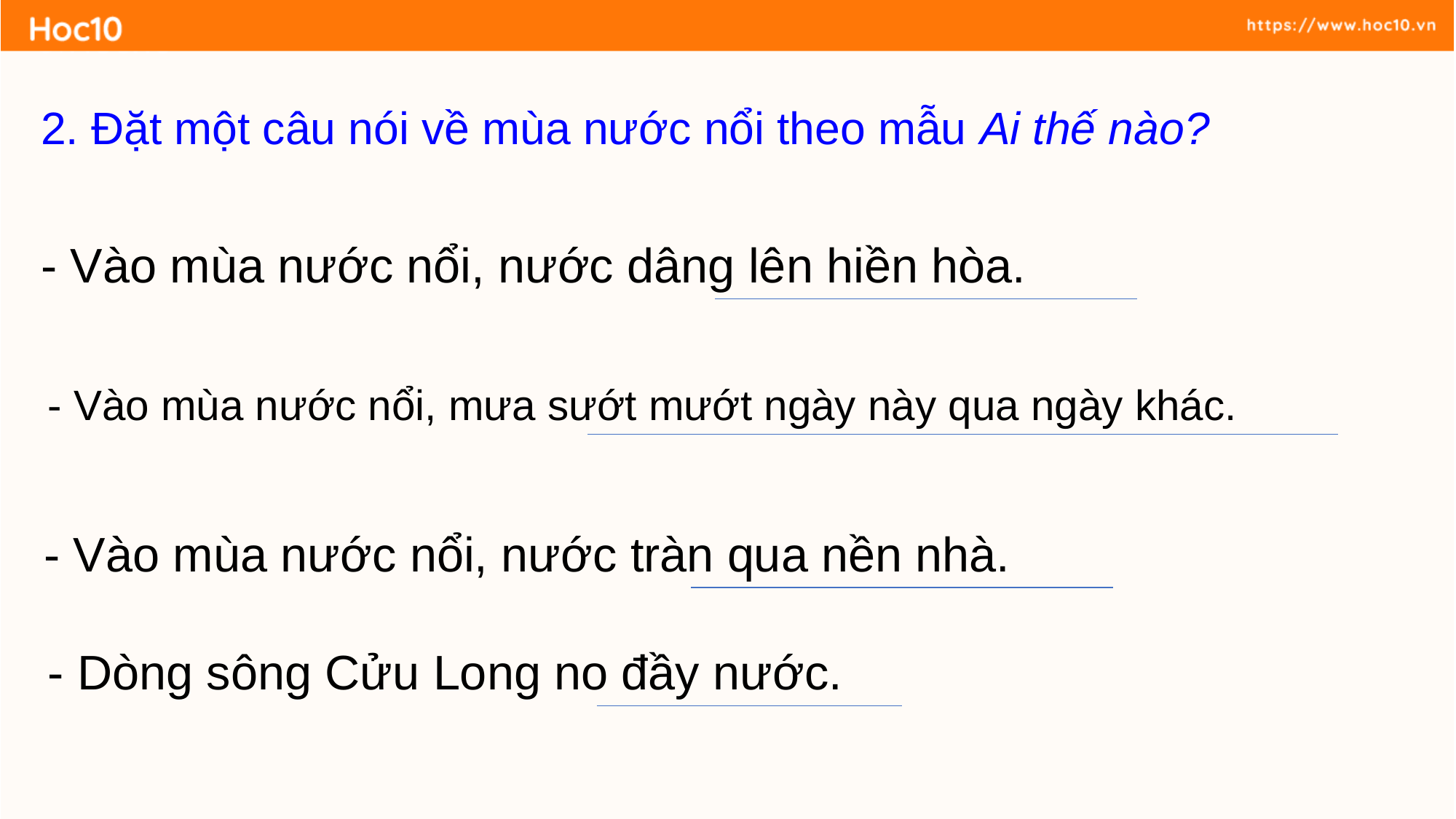

2. Đặt một câu nói về mùa nước nổi theo mẫu Ai thế nào?
- Vào mùa nước nổi, nước dâng lên hiền hòa.
- Vào mùa nước nổi, mưa sướt mướt ngày này qua ngày khác.
- Vào mùa nước nổi, nước tràn qua nền nhà.
- Dòng sông Cửu Long no đầy nước.